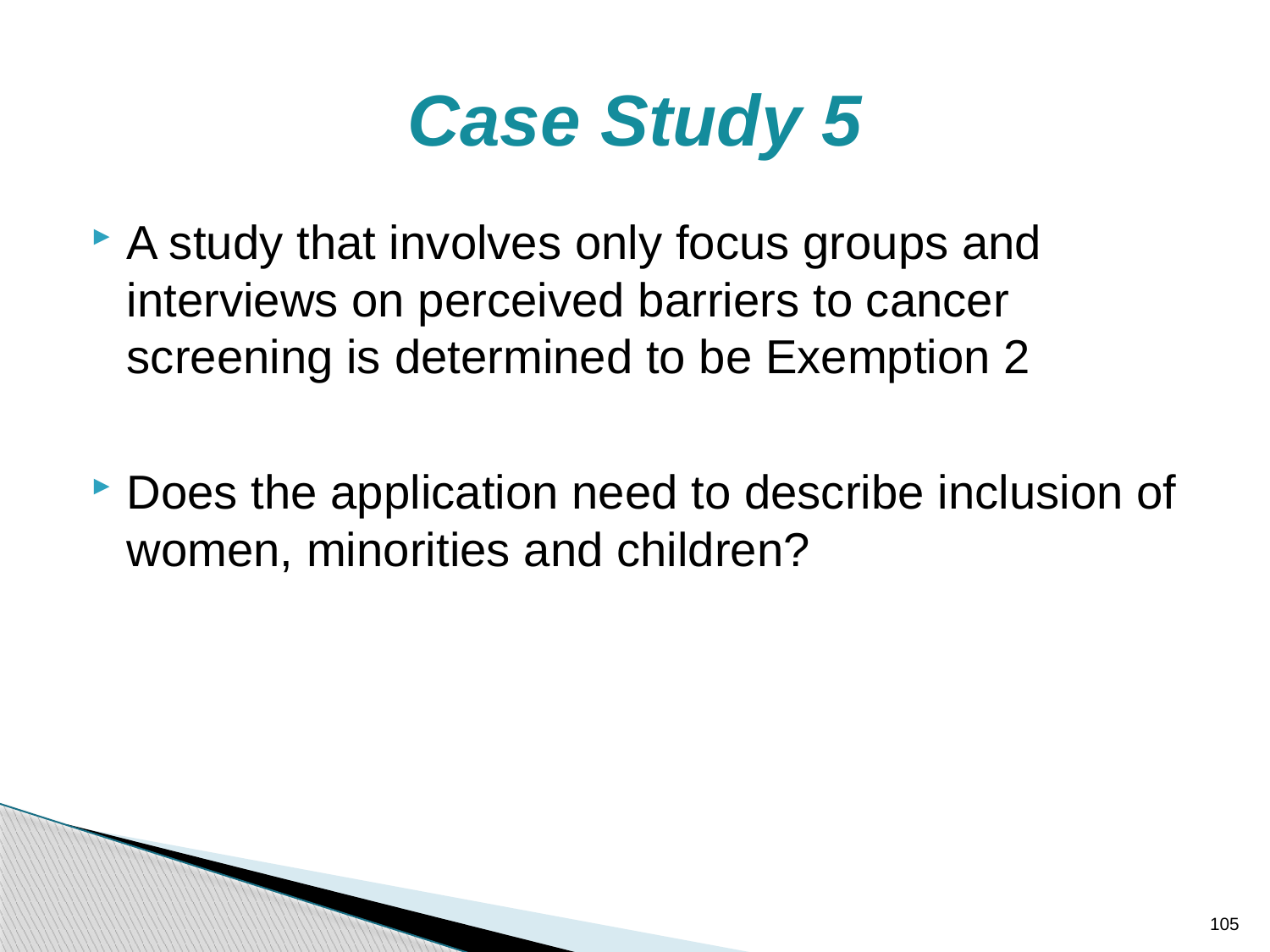

# Case Study 5
A study that involves only focus groups and interviews on perceived barriers to cancer screening is determined to be Exemption 2

Does the application need to describe inclusion of women, minorities and children?
105